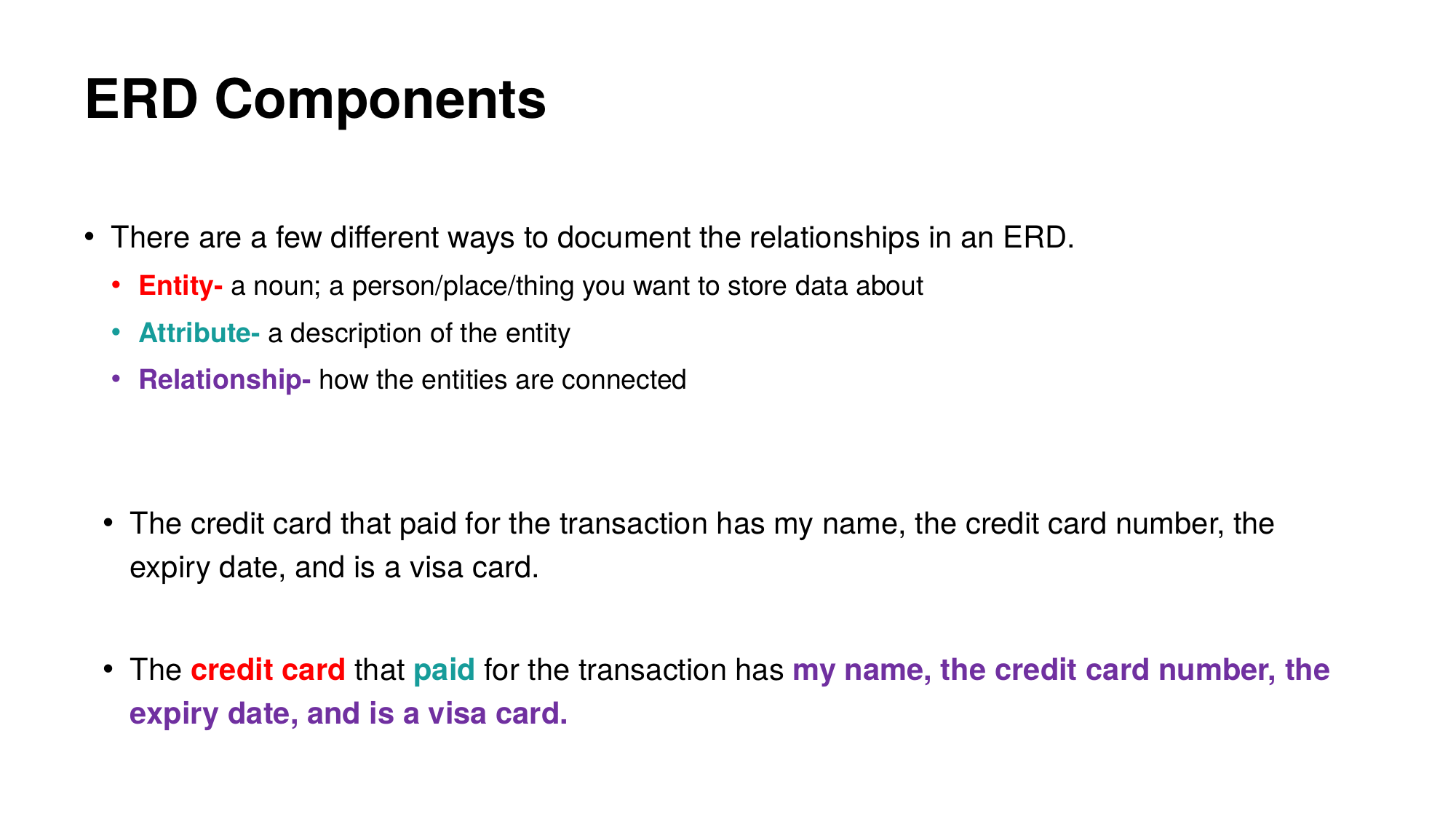

# ERD Components
There are a few different ways to document the relationships in an ERD.
Entity- a noun; a person/place/thing you want to store data about
Attribute- a description of the entity
Relationship- how the entities are connected
The credit card that paid for the transaction has my name, the credit card number, the expiry date, and is a visa card.

The credit card that paid for the transaction has my name, the credit card number, the expiry date, and is a visa card.